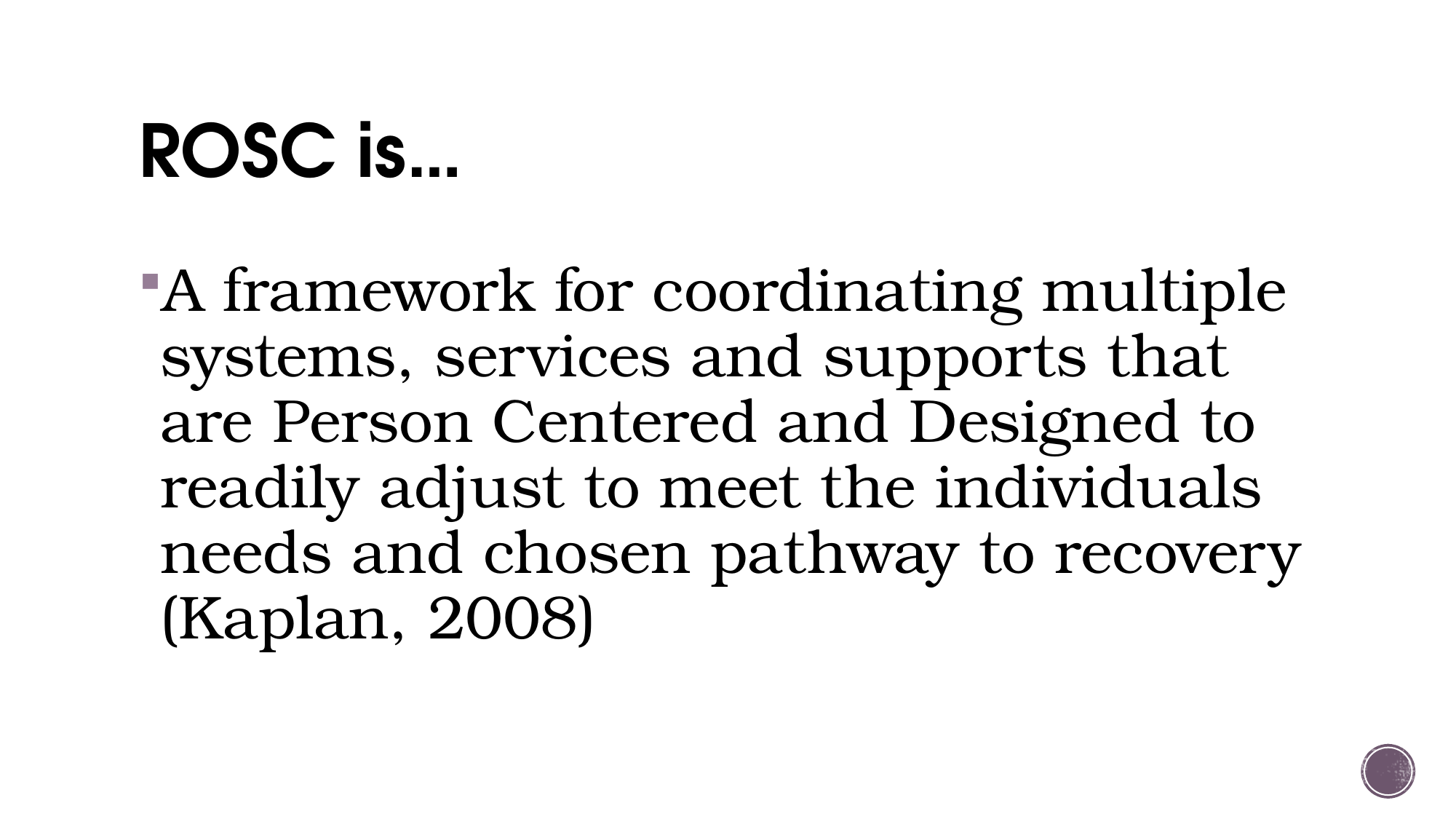

# ROSC is…
A framework for coordinating multiple systems, services and supports that are Person Centered and Designed to readily adjust to meet the individuals needs and chosen pathway to recovery (Kaplan, 2008)